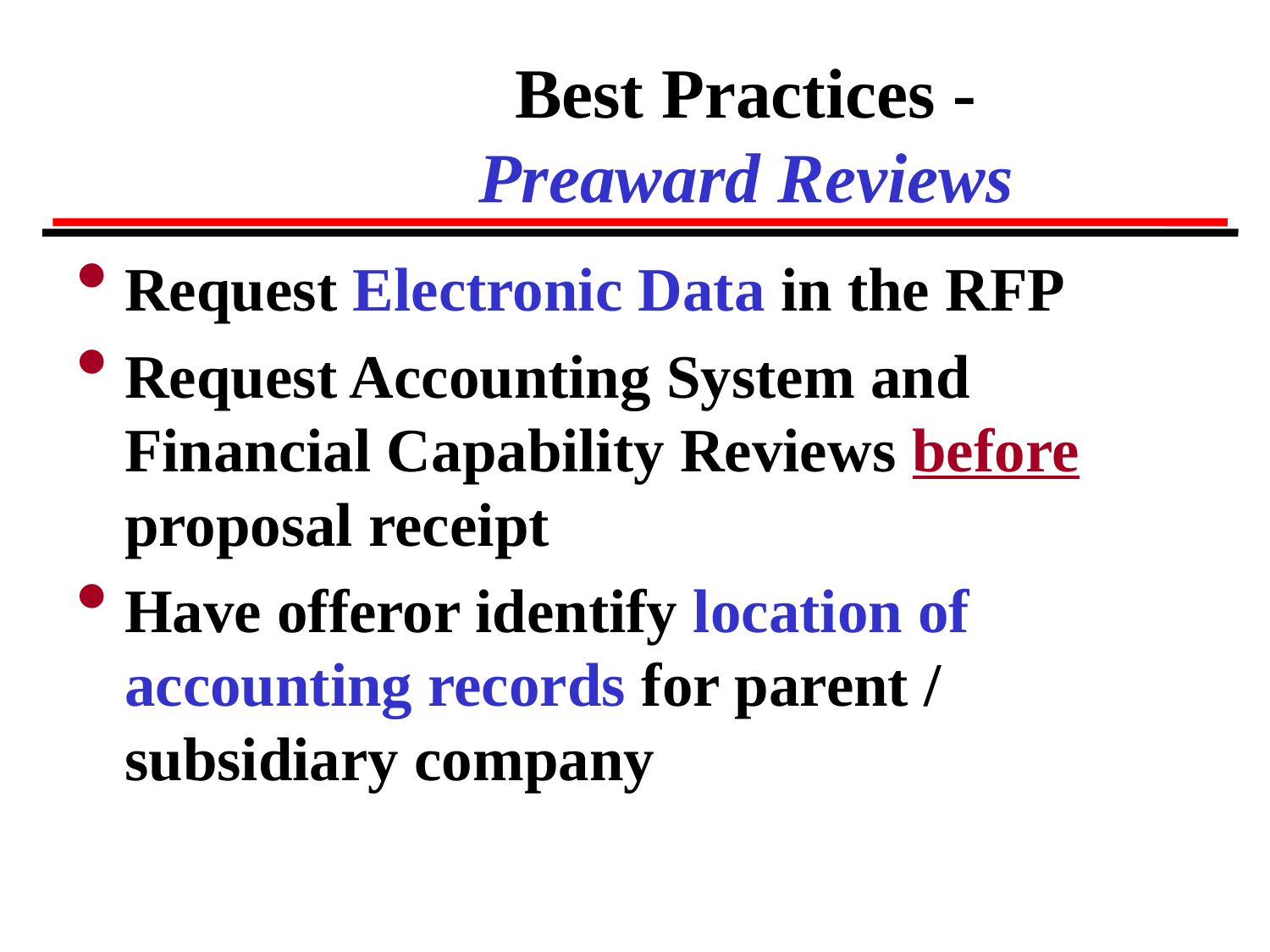

# Best Practices - Preaward Reviews

Request Electronic Data in the RFP
Request Accounting System and Financial Capability Reviews before proposal receipt
Have offeror identify location of accounting records for parent / subsidiary company